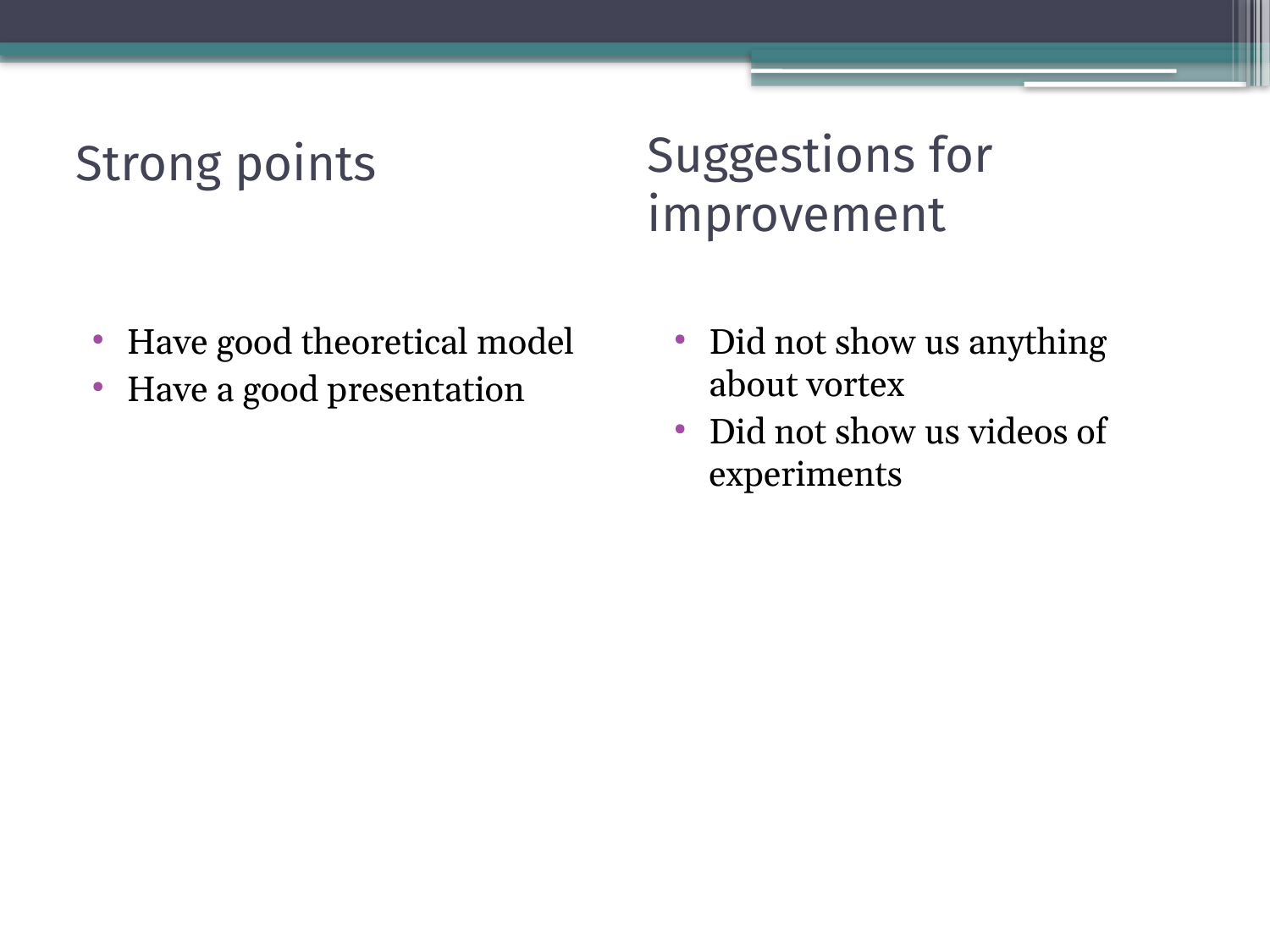

# Strong points
Suggestions for improvement
Have good theoretical model
Have a good presentation

Did not show us anything about vortex
Did not show us videos of experiments